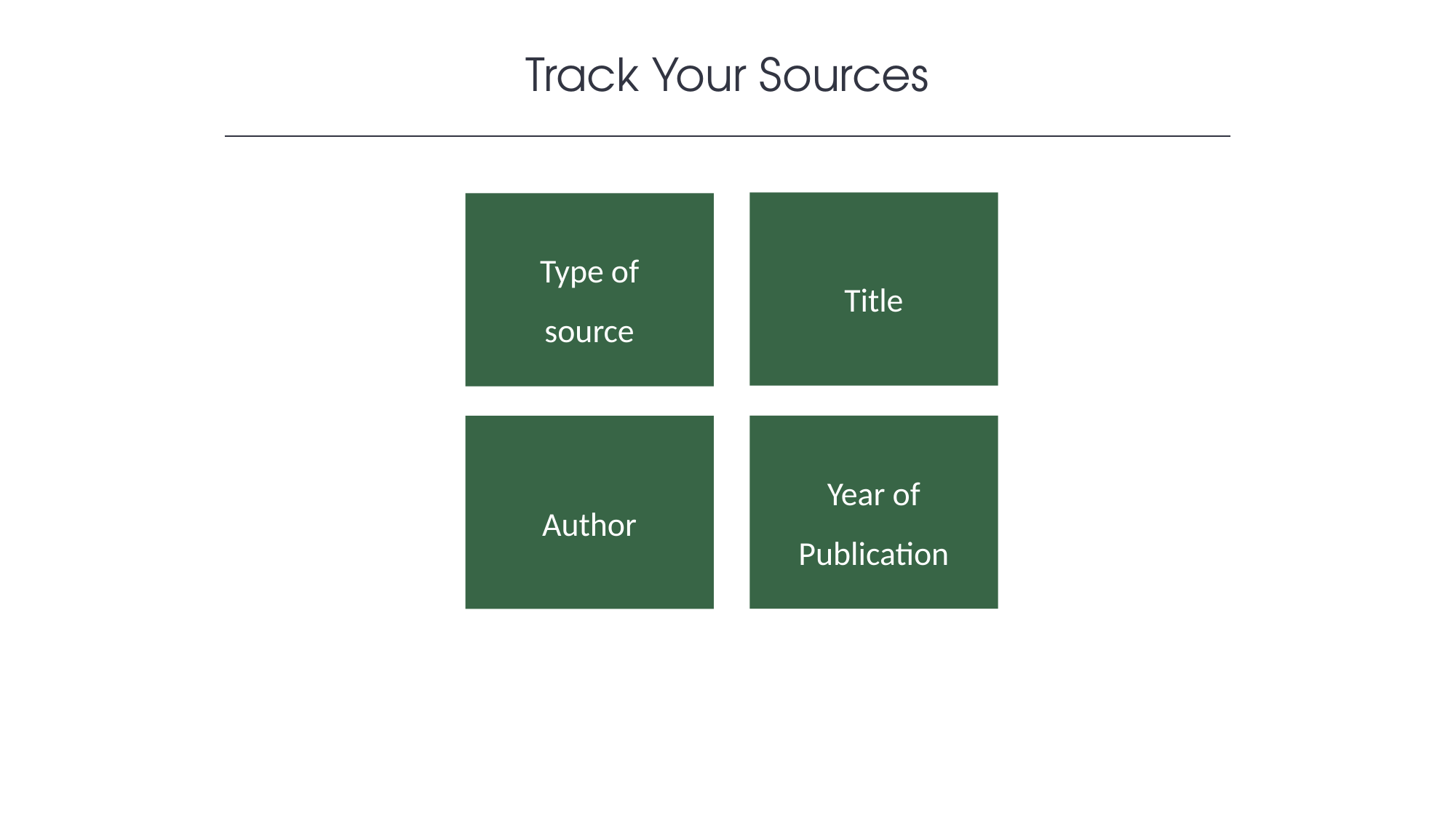

Track Your Sources
HAWKES LEARNING

Title

Type of source

Year of Publication

Author